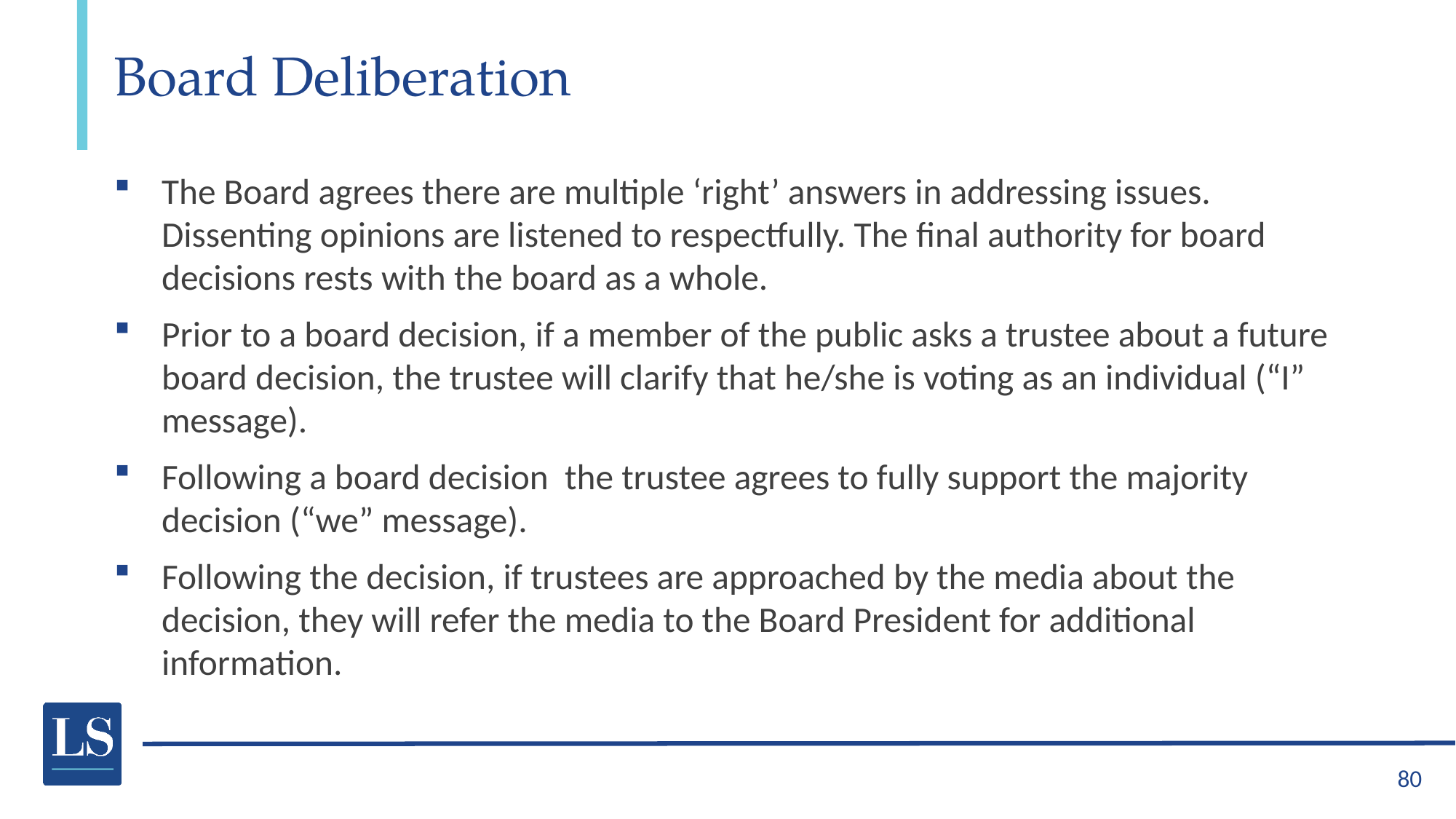

# Board Deliberation
The Board agrees there are multiple ‘right’ answers in addressing issues. Dissenting opinions are listened to respectfully. The final authority for board decisions rests with the board as a whole.
Prior to a board decision, if a member of the public asks a trustee about a future board decision, the trustee will clarify that he/she is voting as an individual (“I” message).
Following a board decision  the trustee agrees to fully support the majority decision (“we” message).
Following the decision, if trustees are approached by the media about the decision, they will refer the media to the Board President for additional information.

80